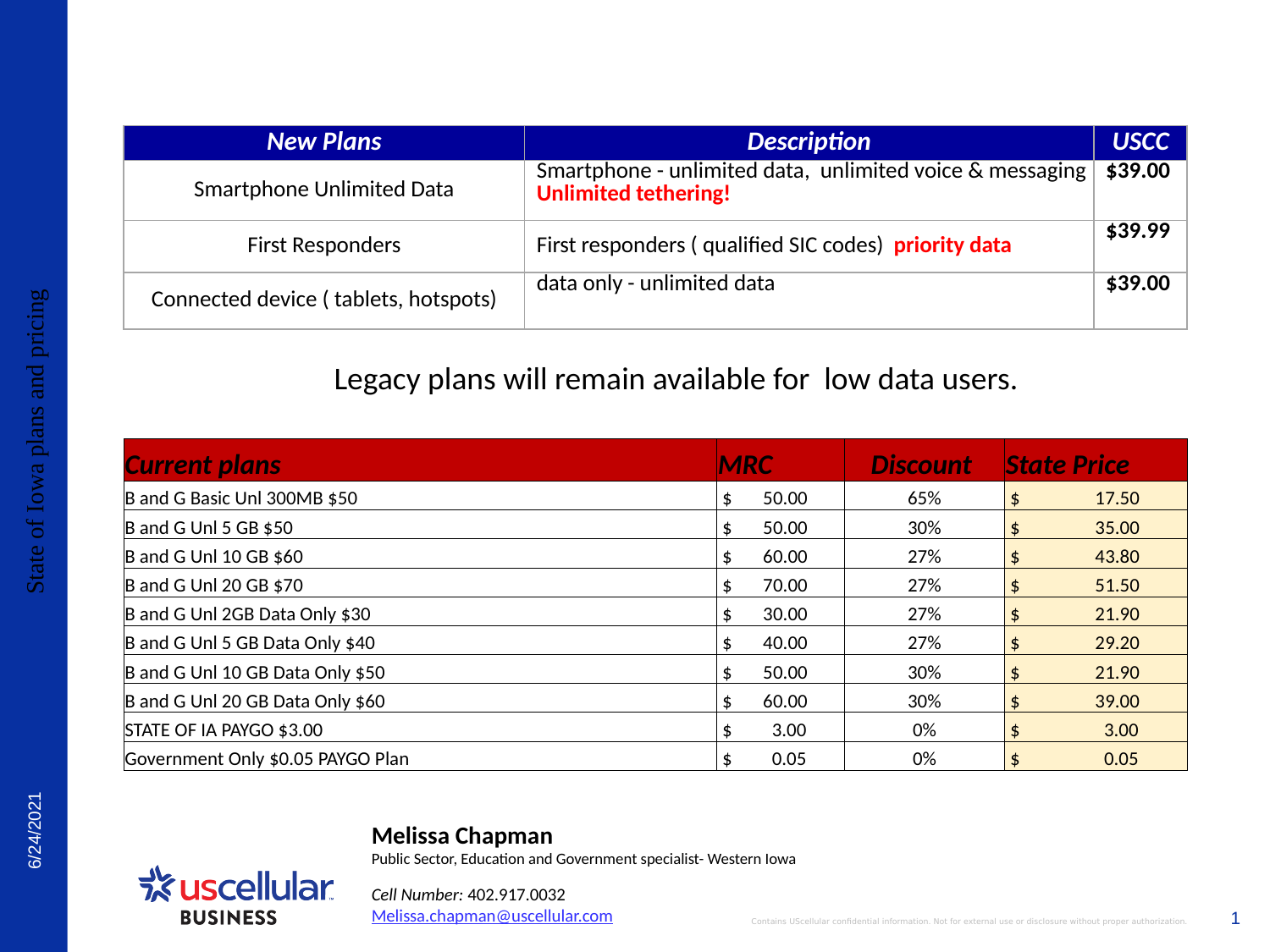

| New Plans | Description | USCC |
| --- | --- | --- |
| Smartphone Unlimited Data | Smartphone - unlimited data,  unlimited voice & messaging Unlimited tethering! | $39.00 |
| First Responders | First responders ( qualified SIC codes) priority data | $39.99 |
| Connected device ( tablets, hotspots) | data only - unlimited data | $39.00 |
Legacy plans will remain available for  low data users.
State of Iowa plans and pricing
| Current plans | MRC | Discount | State Price |
| --- | --- | --- | --- |
| B and G Basic Unl 300MB $50 | $ 50.00 | 65% | $ 17.50 |
| B and G Unl 5 GB $50 | $ 50.00 | 30% | $ 35.00 |
| B and G Unl 10 GB $60 | $ 60.00 | 27% | $ 43.80 |
| B and G Unl 20 GB $70 | $ 70.00 | 27% | $ 51.50 |
| B and G Unl 2GB Data Only $30 | $ 30.00 | 27% | $ 21.90 |
| B and G Unl 5 GB Data Only $40 | $ 40.00 | 27% | $ 29.20 |
| B and G Unl 10 GB Data Only $50 | $ 50.00 | 30% | $ 21.90 |
| B and G Unl 20 GB Data Only $60 | $ 60.00 | 30% | $ 39.00 |
| STATE OF IA PAYGO $3.00 | $ 3.00 | 0% | $ 3.00 |
| Government Only $0.05 PAYGO Plan | $ 0.05 | 0% | $ 0.05 |
6/24/2021
Melissa Chapman
Public Sector, Education and Government specialist- Western Iowa
Cell Number: 402.917.0032
Melissa.chapman@uscellular.com
1